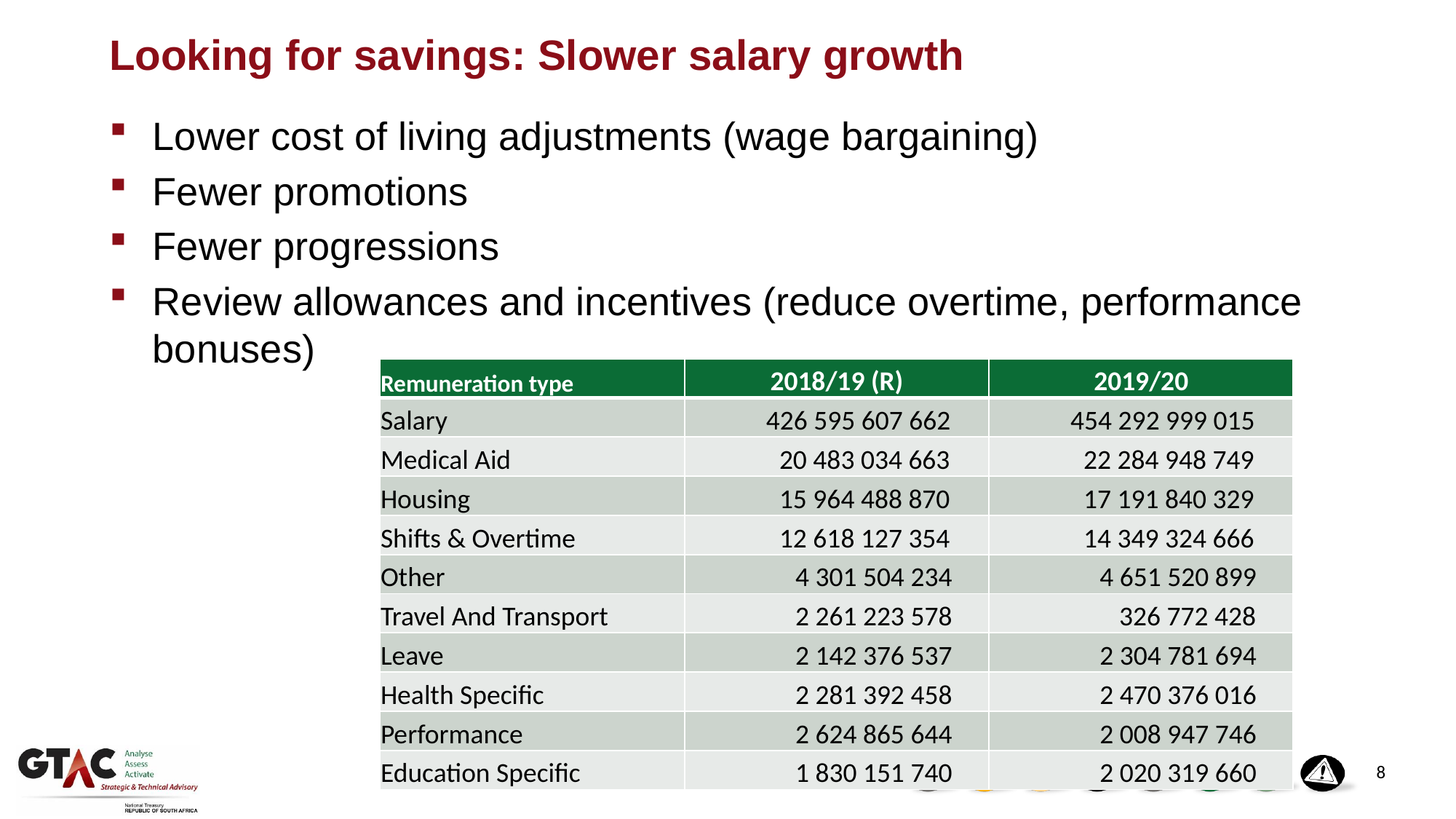

# Looking for savings: Slower salary growth
Lower cost of living adjustments (wage bargaining)
Fewer promotions
Fewer progressions
Review allowances and incentives (reduce overtime, performance bonuses)

| Remuneration type | 2018/19 (R) | 2019/20 |
| --- | --- | --- |
| Salary | 426 595 607 662 | 454 292 999 015 |
| Medical Aid | 20 483 034 663 | 22 284 948 749 |
| Housing | 15 964 488 870 | 17 191 840 329 |
| Shifts & Overtime | 12 618 127 354 | 14 349 324 666 |
| Other | 4 301 504 234 | 4 651 520 899 |
| Travel And Transport | 2 261 223 578 | 326 772 428 |
| Leave | 2 142 376 537 | 2 304 781 694 |
| Health Specific | 2 281 392 458 | 2 470 376 016 |
| Performance | 2 624 865 644 | 2 008 947 746 |
| Education Specific | 1 830 151 740 | 2 020 319 660 |
8